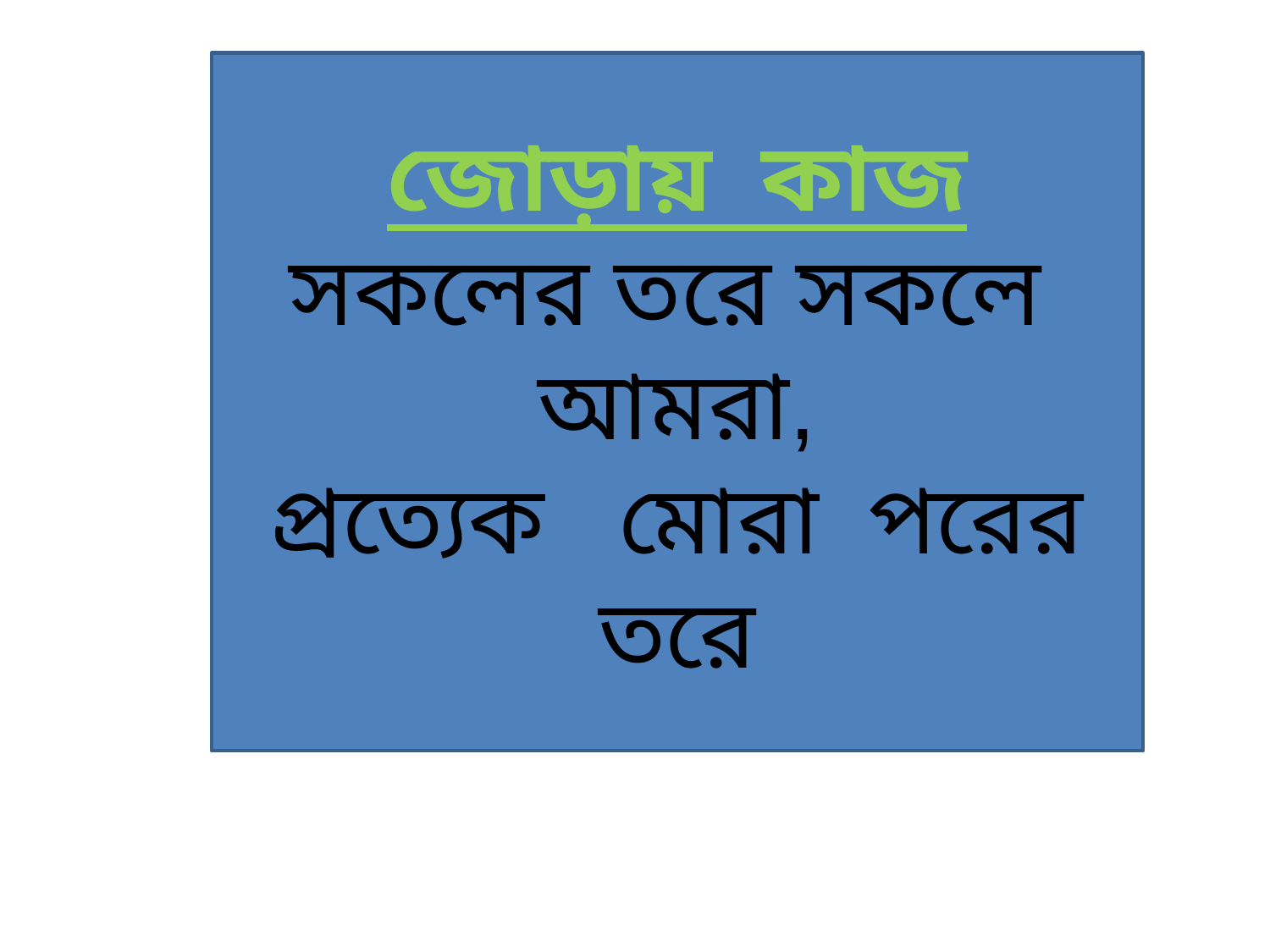

জোড়ায়  কাজ
সকলের তরে সকলে  আমরা,
প্রত্যেক   মোরা  পরের তরে